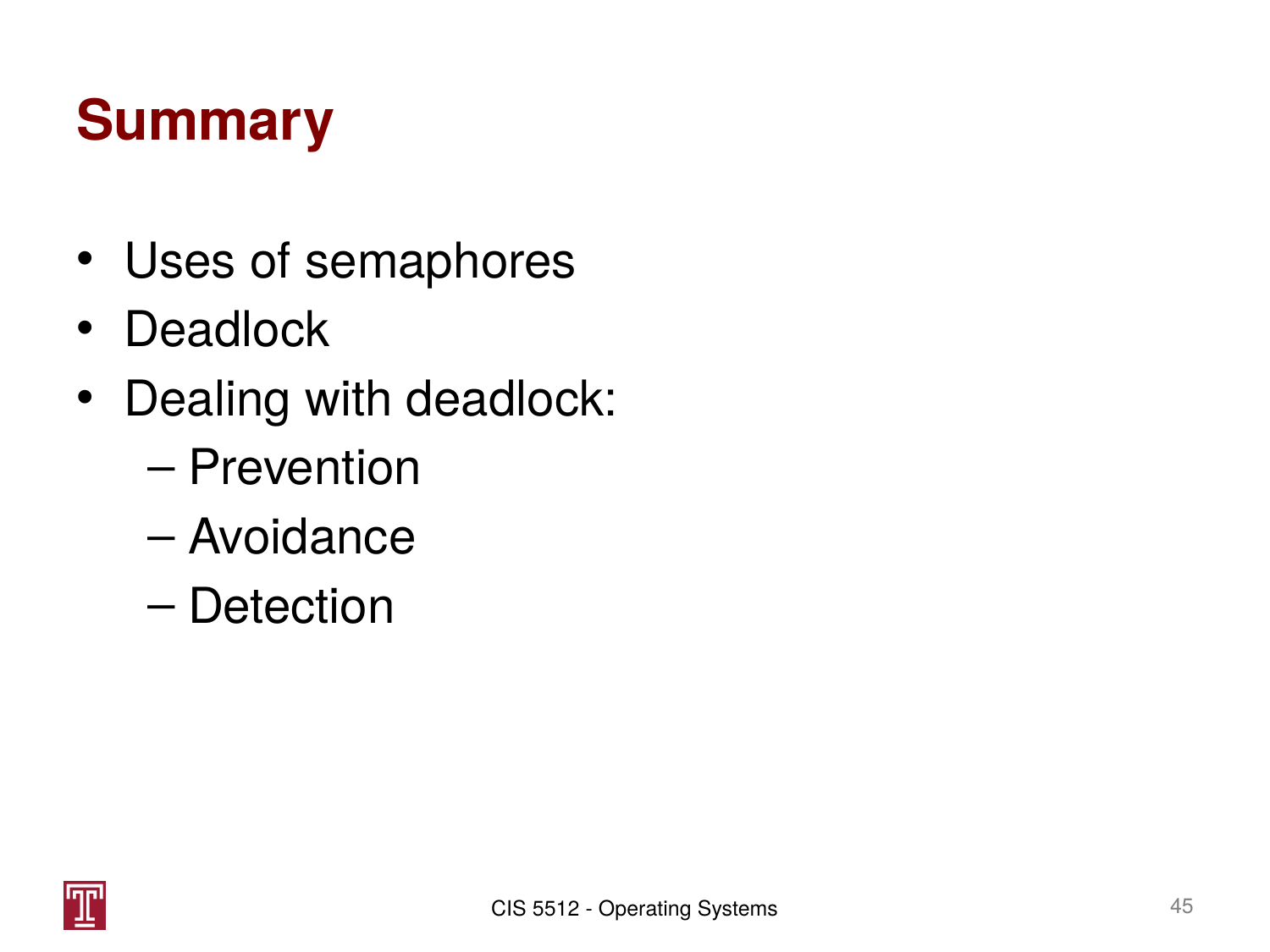

# Summary
Uses of semaphores
Deadlock
Dealing with deadlock:
Prevention
Avoidance
Detection
CIS 5512 - Operating Systems
45